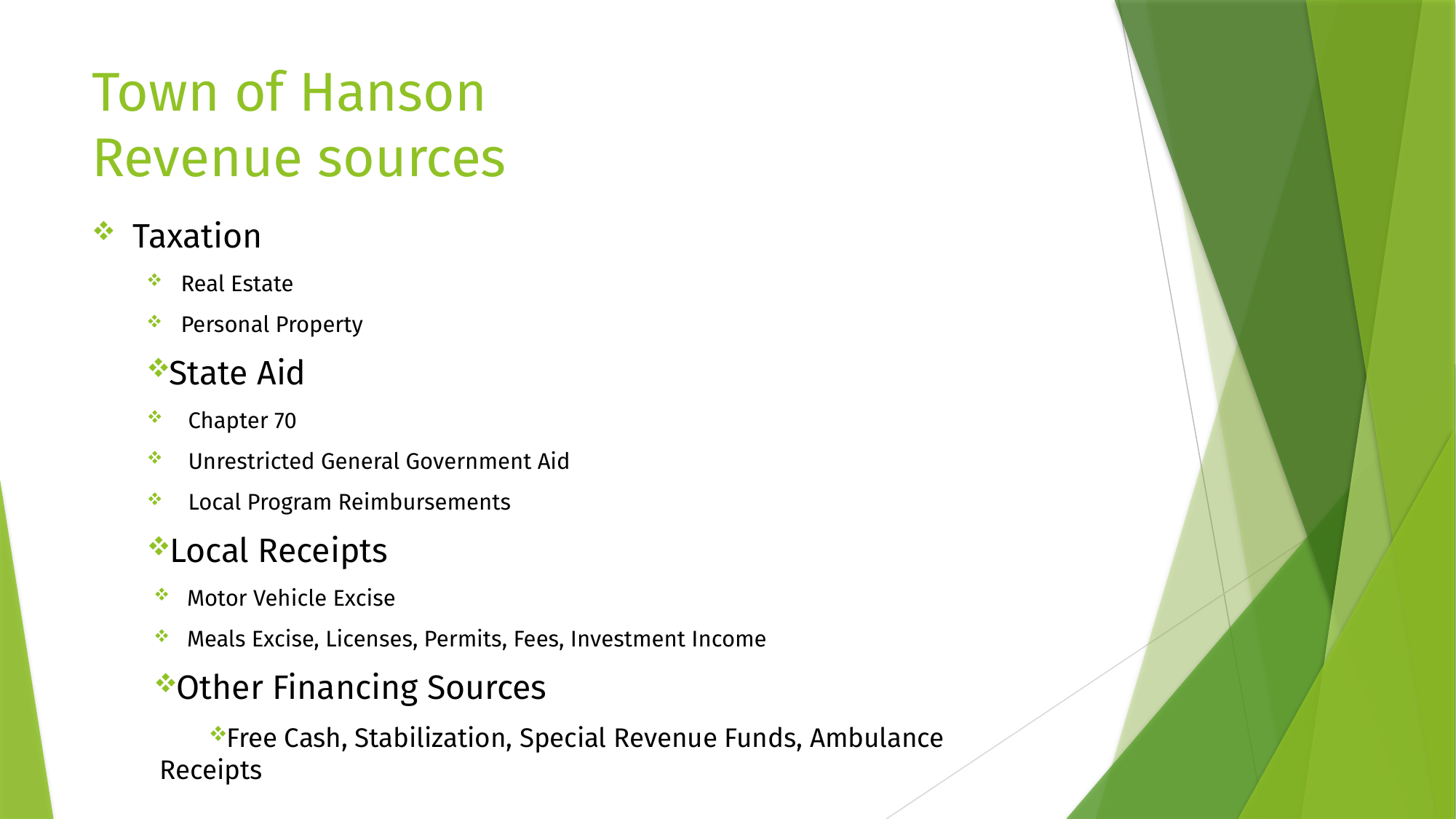

# Town of Hanson Revenue sources
Taxation
Real Estate
Personal Property
State Aid
Chapter 70
Unrestricted General Government Aid
Local Program Reimbursements
Local Receipts
   Motor Vehicle Excise
   Meals Excise, Licenses, Permits, Fees, Investment Income
Other Financing Sources
Free Cash, Stabilization, Special Revenue Funds, Ambulance                  	 Receipts